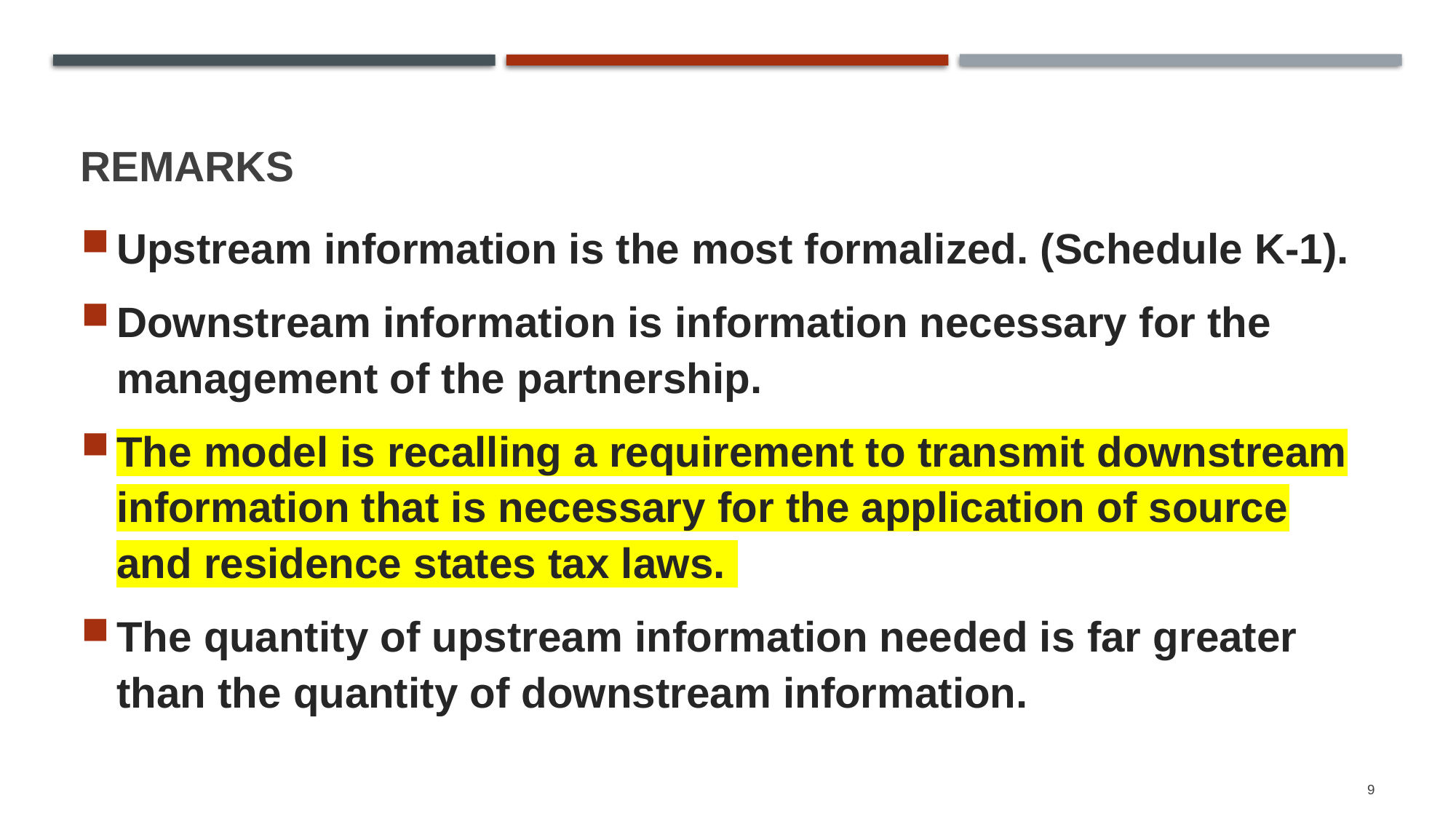

# Remarks
Upstream information is the most formalized. (Schedule K-1).
Downstream information is information necessary for the management of the partnership.
The model is recalling a requirement to transmit downstream information that is necessary for the application of source and residence states tax laws.
The quantity of upstream information needed is far greater than the quantity of downstream information.

9